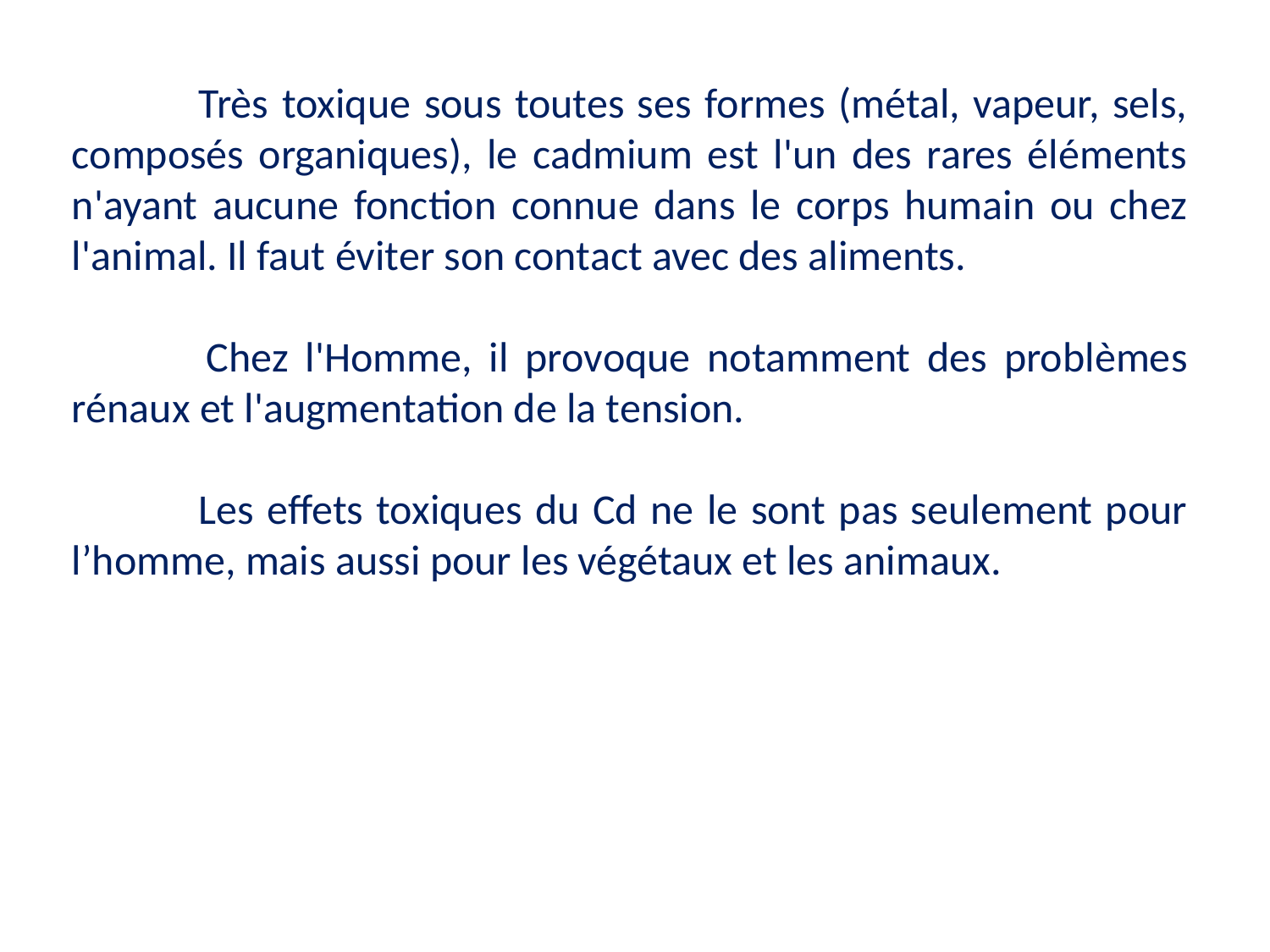

Très toxique sous toutes ses formes (métal, vapeur, sels, composés organiques), le cadmium est l'un des rares éléments n'ayant aucune fonction connue dans le corps humain ou chez l'animal. Il faut éviter son contact avec des aliments.

 	Chez l'Homme, il provoque notamment des problèmes rénaux et l'augmentation de la tension.

	Les effets toxiques du Cd ne le sont pas seulement pour l’homme, mais aussi pour les végétaux et les animaux.